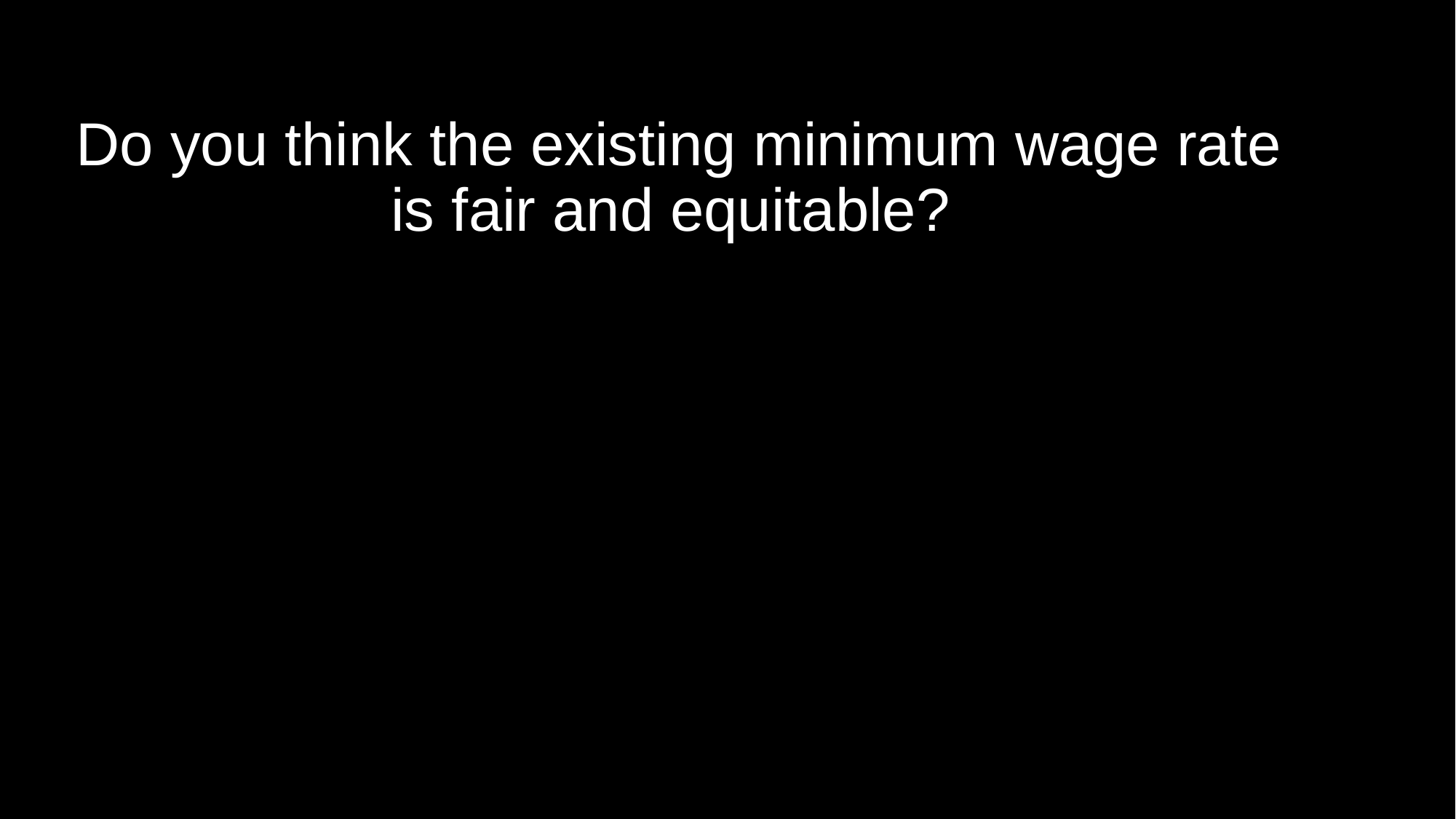

Do you think the existing minimum wage rate is fair and equitable?